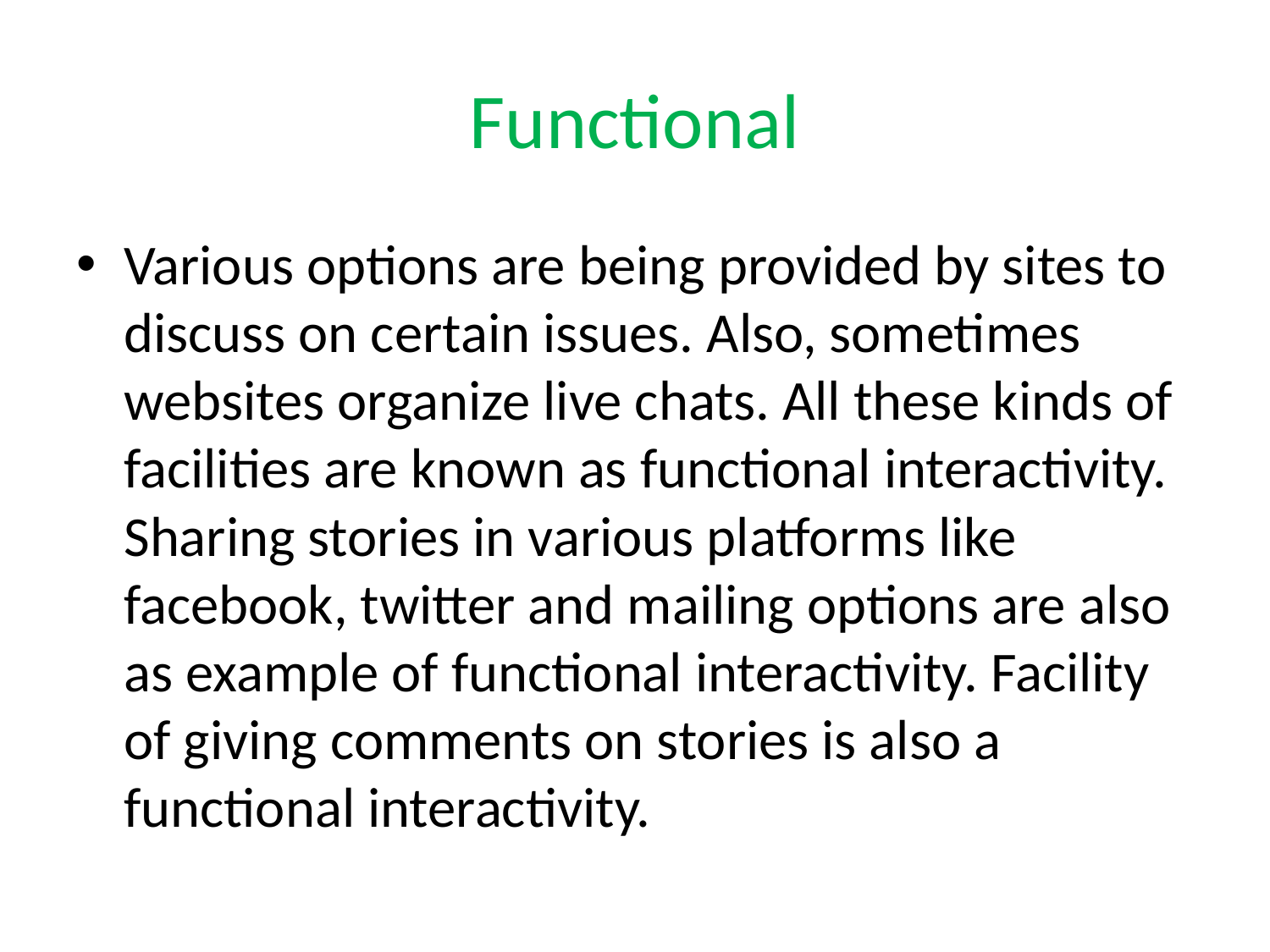

# Functional
Various options are being provided by sites to discuss on certain issues. Also, sometimes websites organize live chats. All these kinds of facilities are known as functional interactivity. Sharing stories in various platforms like facebook, twitter and mailing options are also as example of functional interactivity. Facility of giving comments on stories is also a functional interactivity.